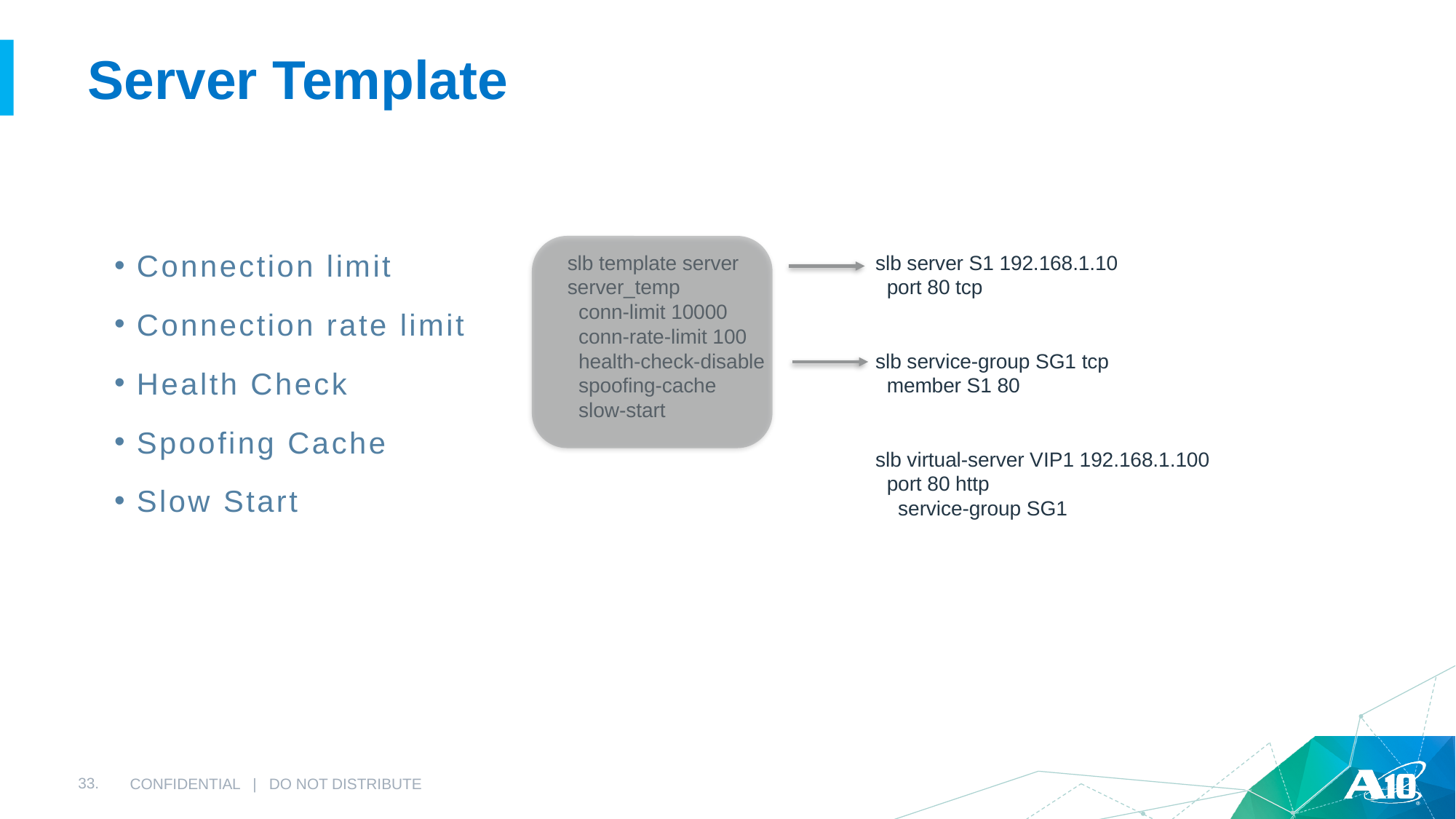

# Server Template
Connection limit
Connection rate limit
Health Check
Spoofing Cache
Slow Start

slb template server server_temp
  conn-limit 10000
  conn-rate-limit 100
  health-check-disable
  spoofing-cache
  slow-start
slb server S1 192.168.1.10
  port 80 tcp

slb service-group SG1 tcp
  member S1 80

slb virtual-server VIP1 192.168.1.100
  port 80 http
    service-group SG1